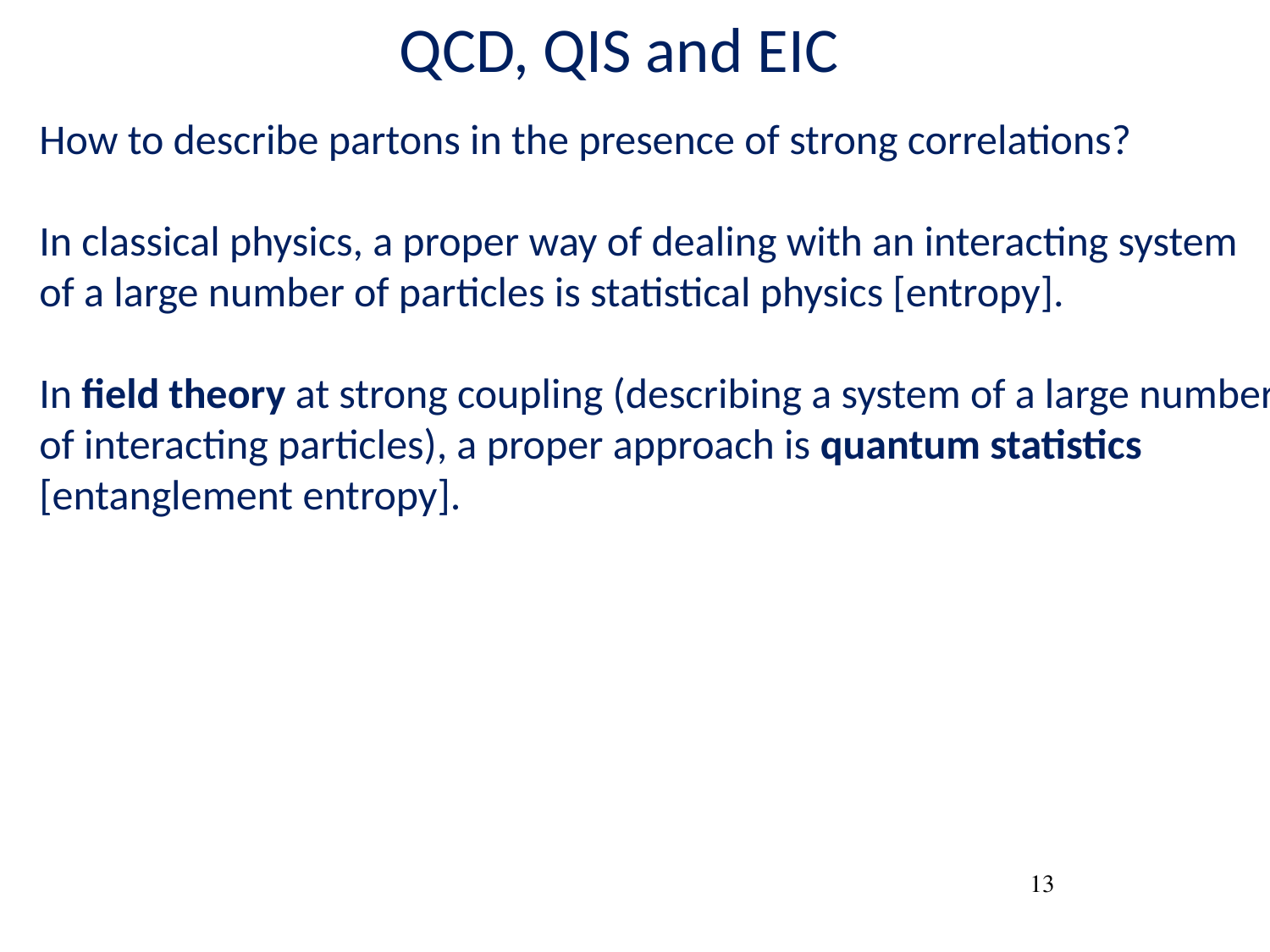

# QCD, QIS and EIC
How to describe partons in the presence of strong correlations?

In classical physics, a proper way of dealing with an interacting system
of a large number of particles is statistical physics [entropy].

In field theory at strong coupling (describing a system of a large number
of interacting particles), a proper approach is quantum statistics
[entanglement entropy].

13